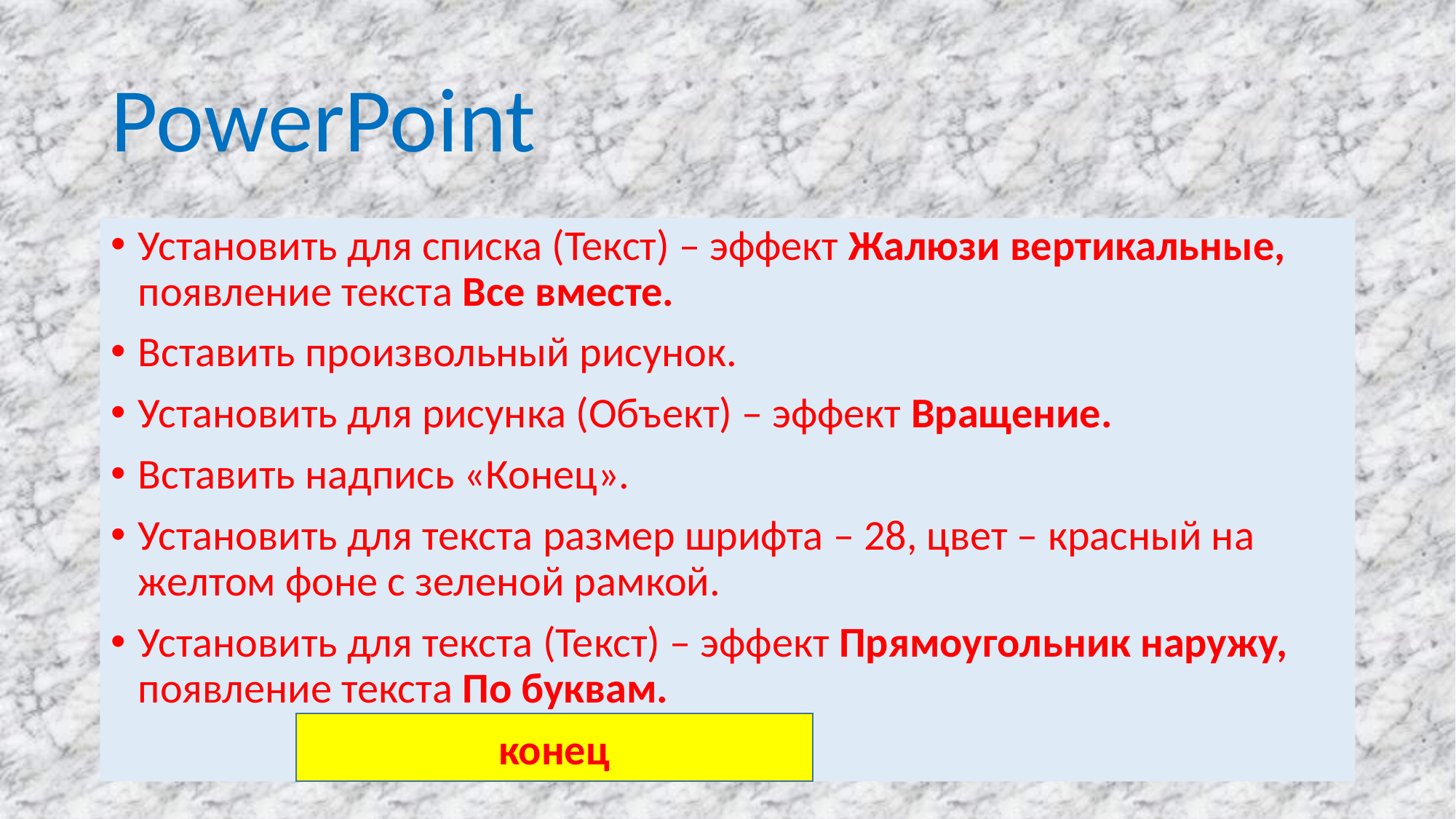

# PowerPoint
Установить для списка (Текст) – эффект Жалюзи вертикальные, появление текста Все вместе.
Вставить произвольный рисунок.
Установить для рисунка (Объект) – эффект Вращение.
Вставить надпись «Конец».
Установить для текста размер шрифта – 28, цвет – красный на желтом фоне с зеленой рамкой.
Установить для текста (Текст) – эффект Прямоугольник наружу, появление текста По буквам.

конец